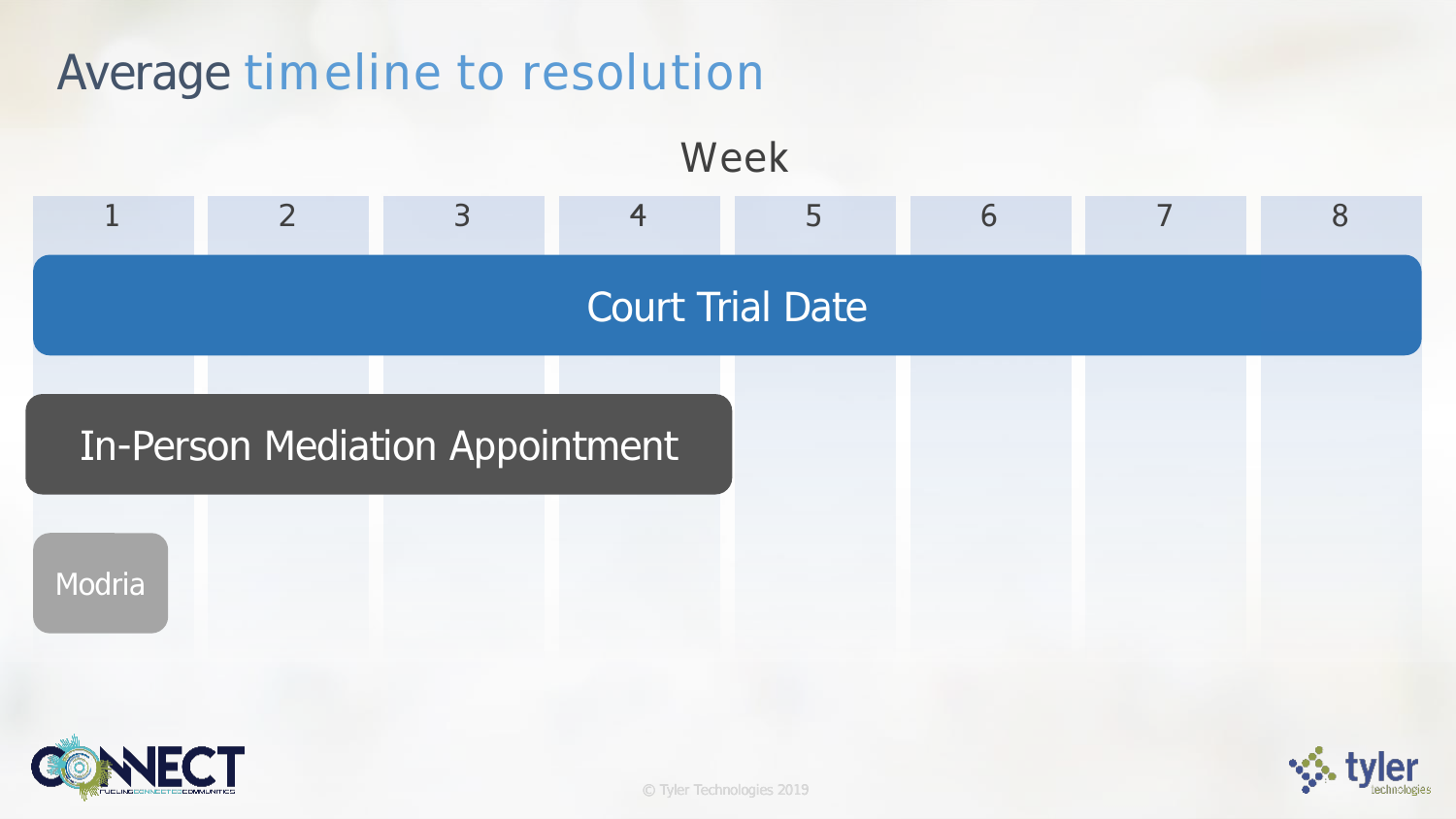

# Average timeline to resolution
Week

Court Trial Date
1
4
6
7
8
2
5
3
In-Person Mediation Appointment
Modria